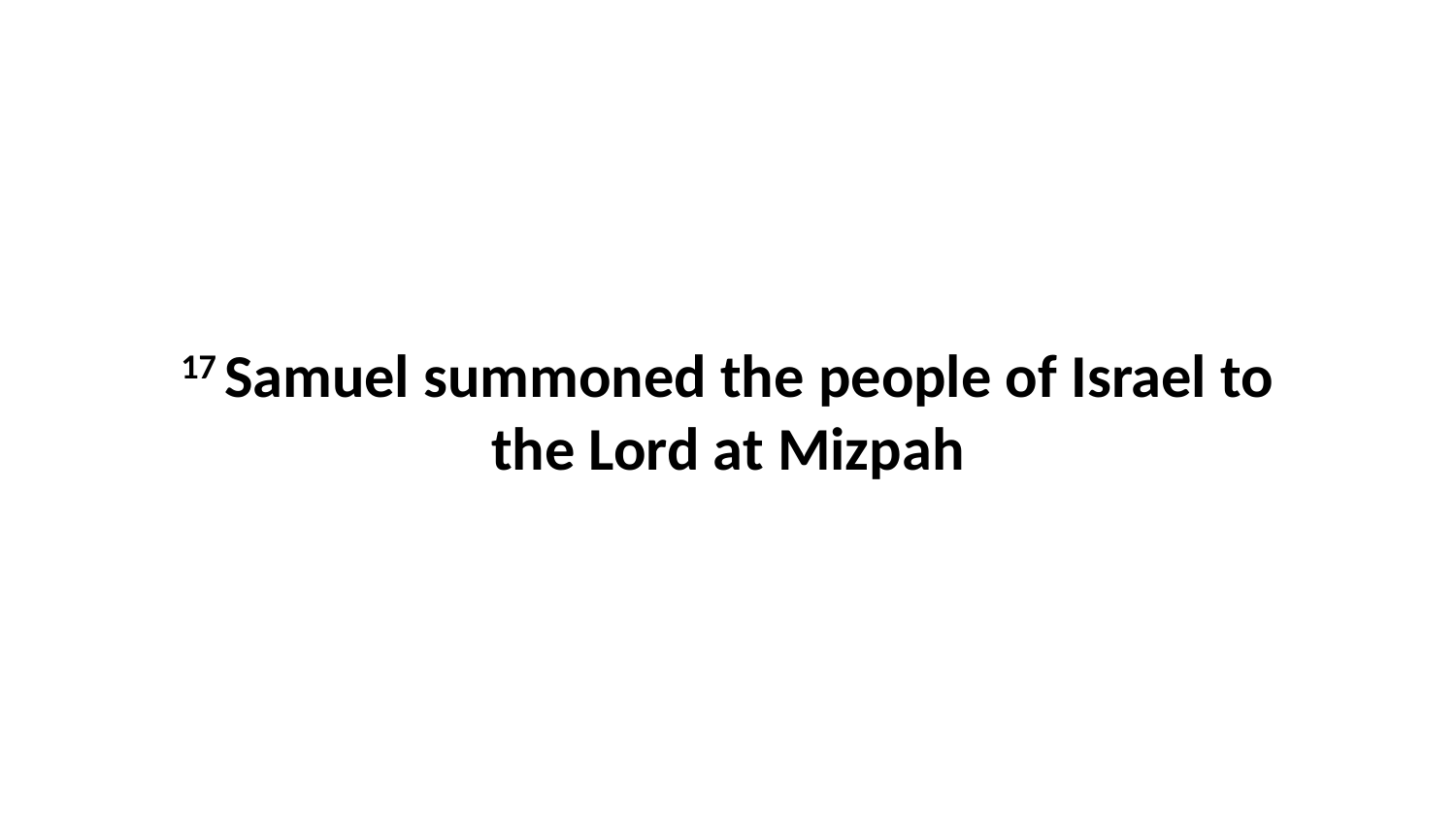

17 Samuel summoned the people of Israel to the Lord at Mizpah